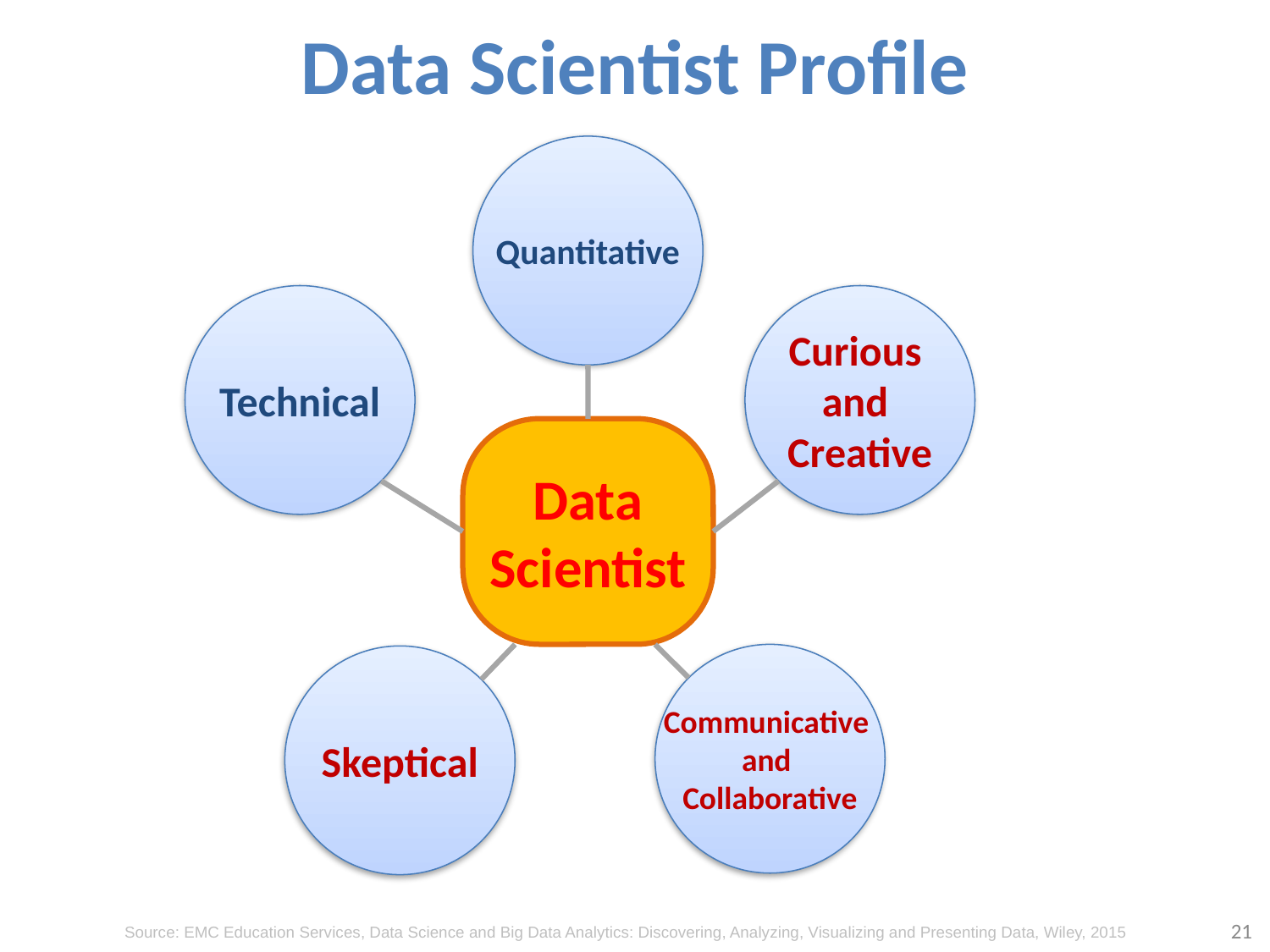

# Data Scientist Profile
Quantitative
Technical
Curious
and
Creative
Data Scientist
Communicative
and
Collaborative
Skeptical
21
Source: EMC Education Services, Data Science and Big Data Analytics: Discovering, Analyzing, Visualizing and Presenting Data, Wiley, 2015